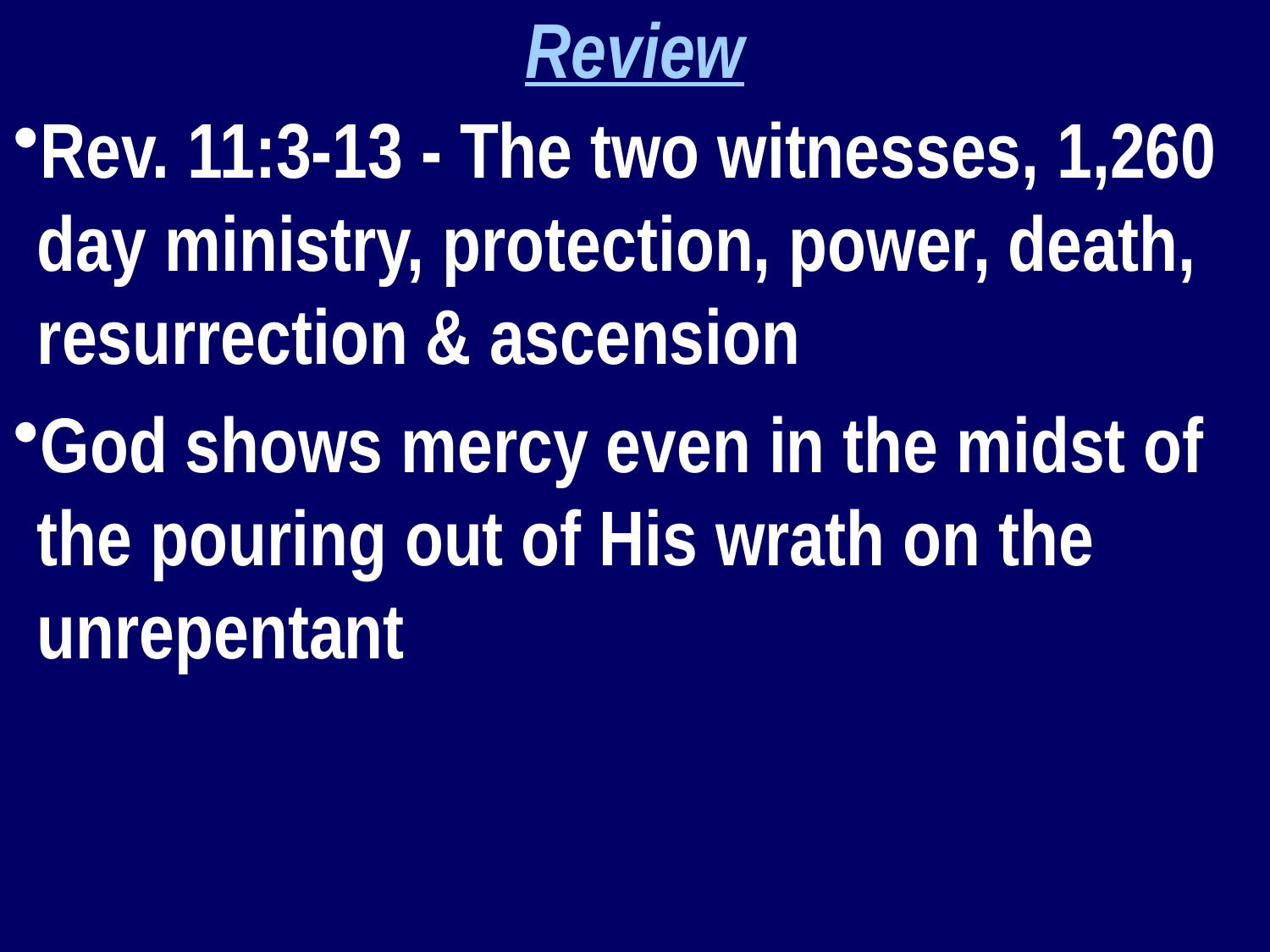

Review
Rev. 11:3-13 - The two witnesses, 1,260 day ministry, protection, power, death, resurrection & ascension
God shows mercy even in the midst of the pouring out of His wrath on the unrepentant